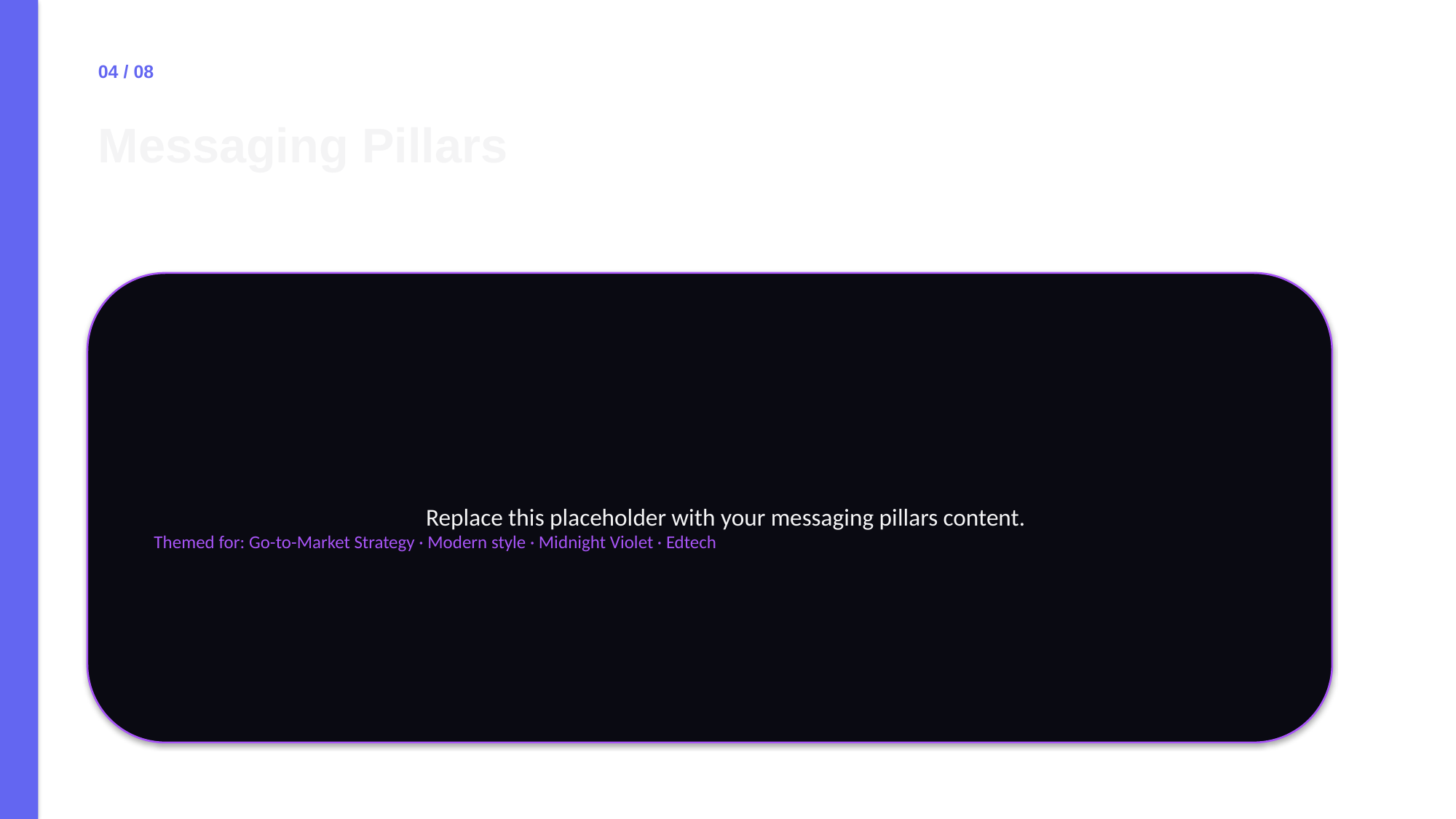

04 / 08
Messaging Pillars
Replace this placeholder with your messaging pillars content.
Themed for: Go-to-Market Strategy · Modern style · Midnight Violet · Edtech